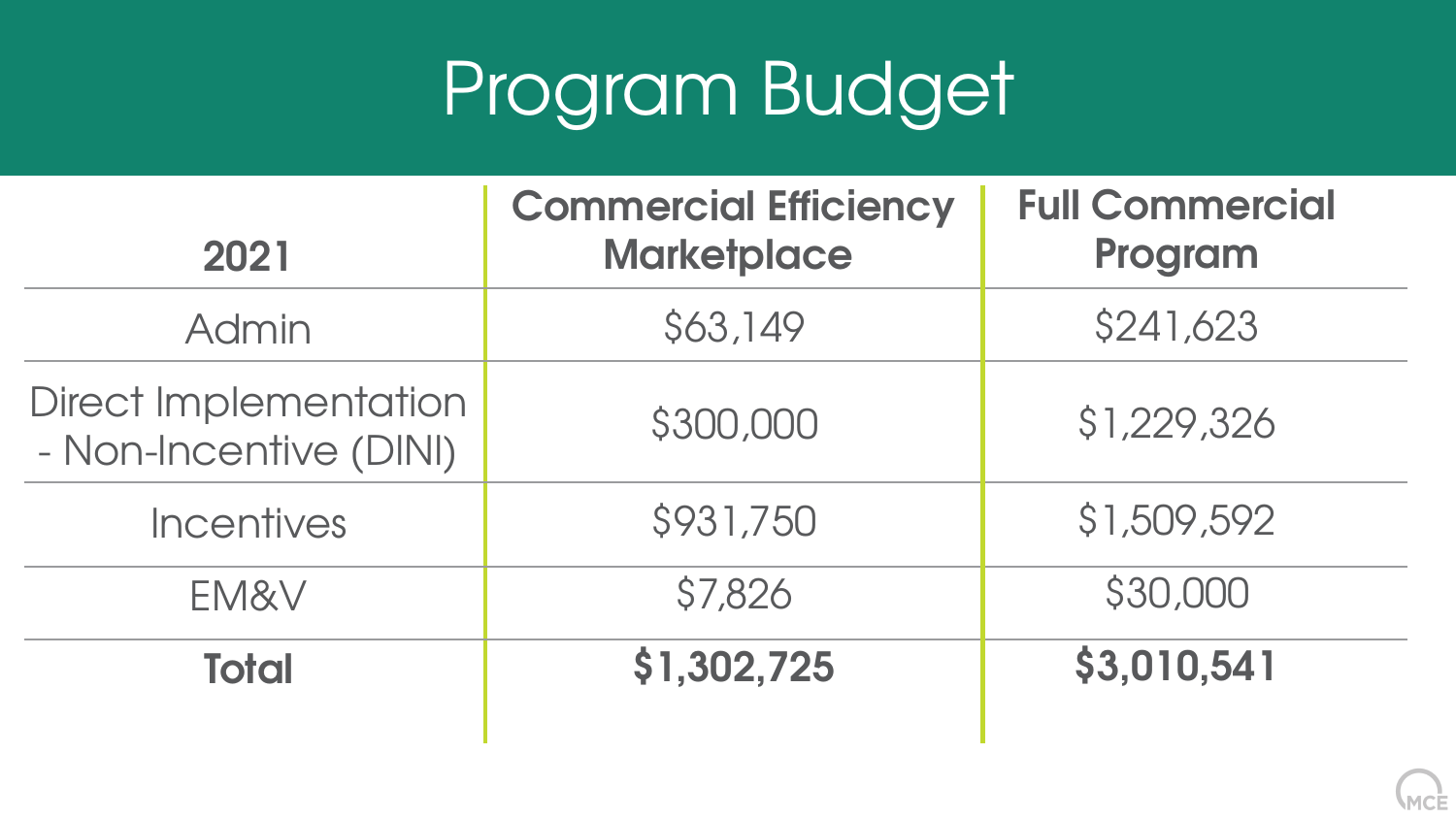

Program Budget
Full Commercial Program
$241,623
$1,229,326
$1,509,592
$30,000
$3,010,541

Commercial Efficiency Marketplace
$63,149
$300,000
$931,750
$7,826
$1,302,725

2021
Admin
Direct Implementation - Non-Incentive (DINI)
Incentives
EM&V
Total